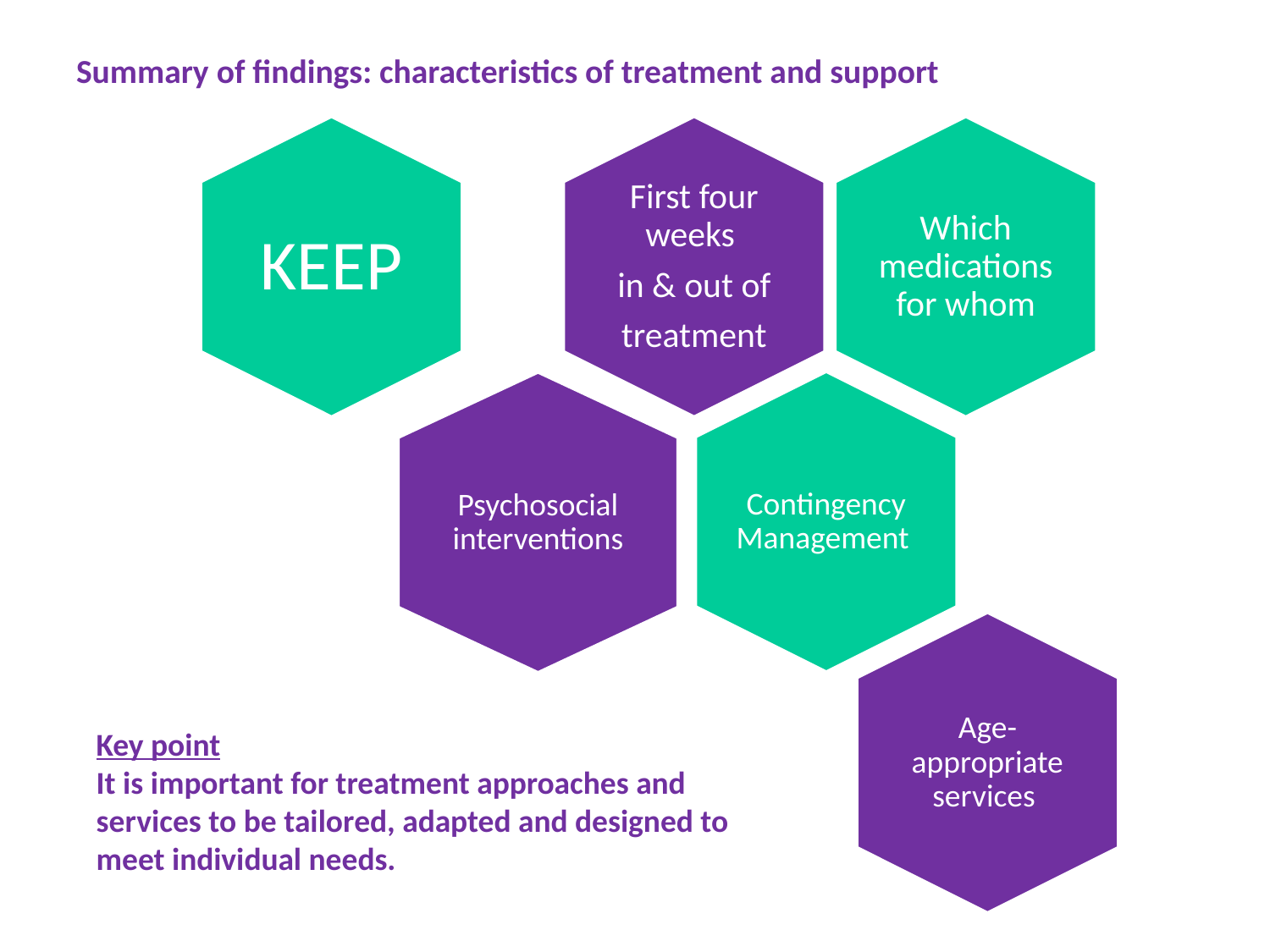

# Summary of findings: characteristics of treatment and support
KEEP
Which medications for whom
First four weeks
in & out of
treatment

Contingency Management
Psychosocial interventions

Age-appropriate services

Key point
It is important for treatment approaches and services to be tailored, adapted and designed to meet individual needs.